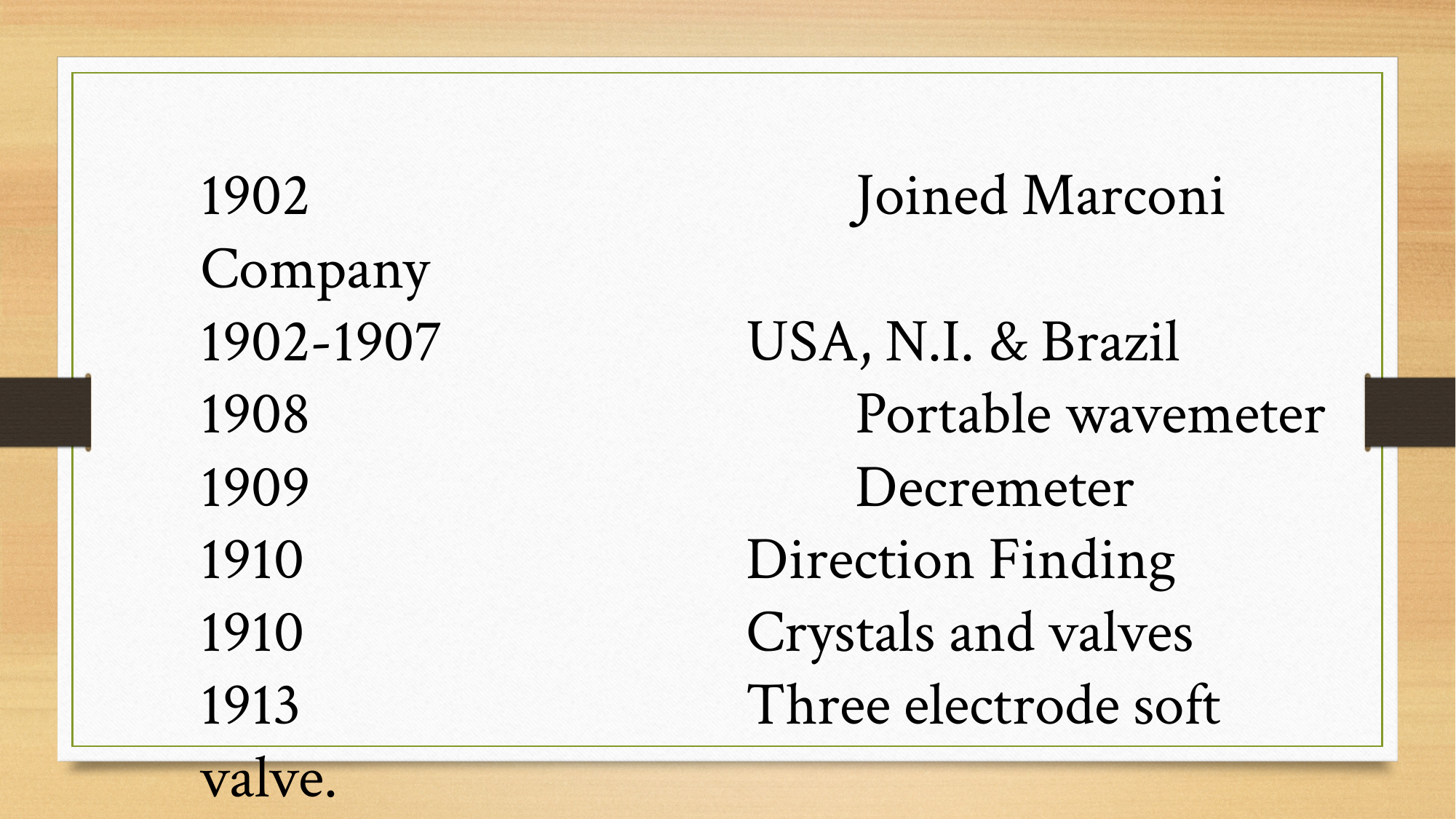

1902					Joined Marconi Company
1902-1907			USA, N.I. & Brazil
1908					Portable wavemeter
1909					Decremeter
1910					Direction Finding
1910					Crystals and valves
1913					Three electrode soft valve.